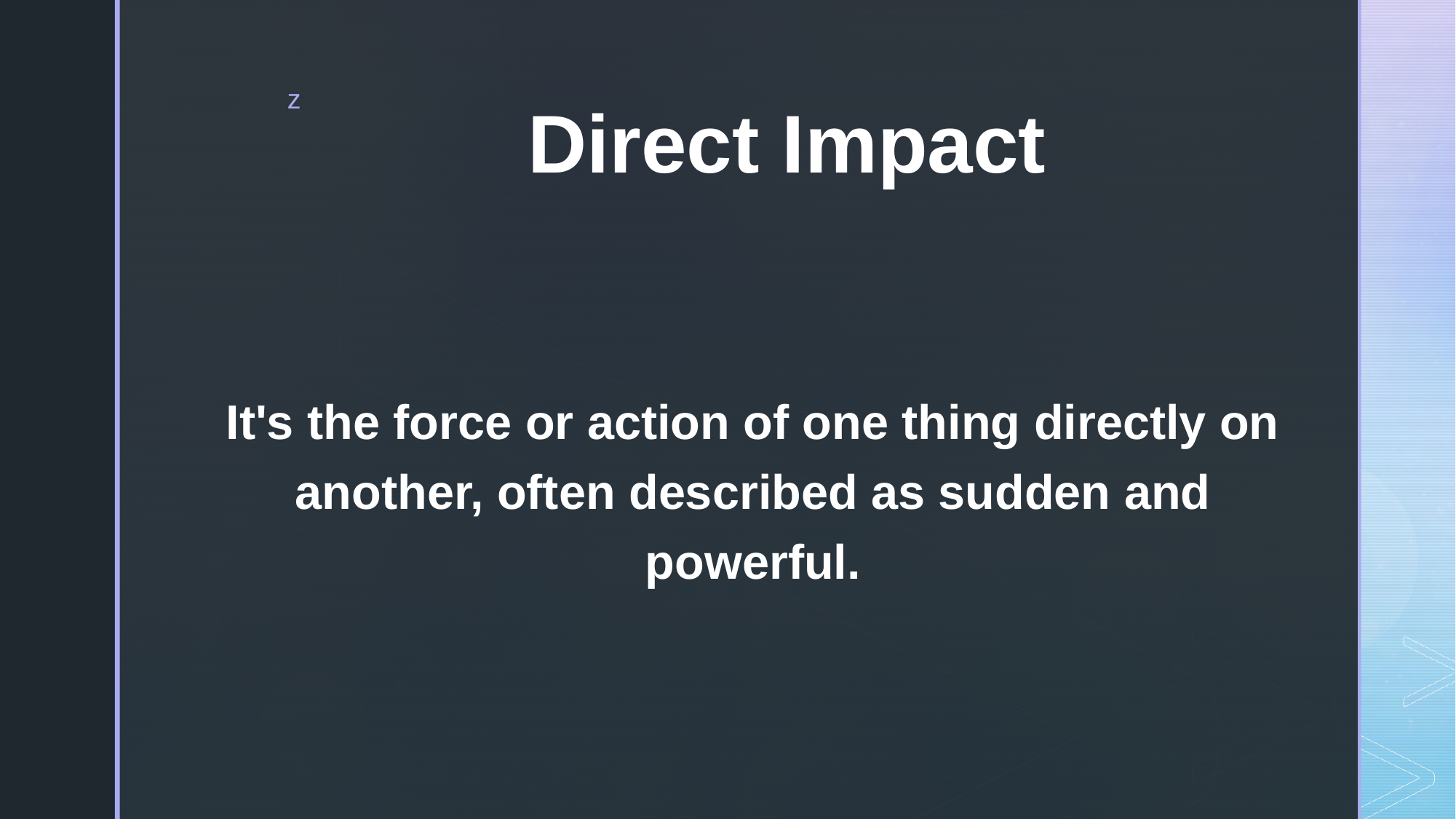

# Direct Impact
It's the force or action of one thing directly on another, often described as sudden and powerful.